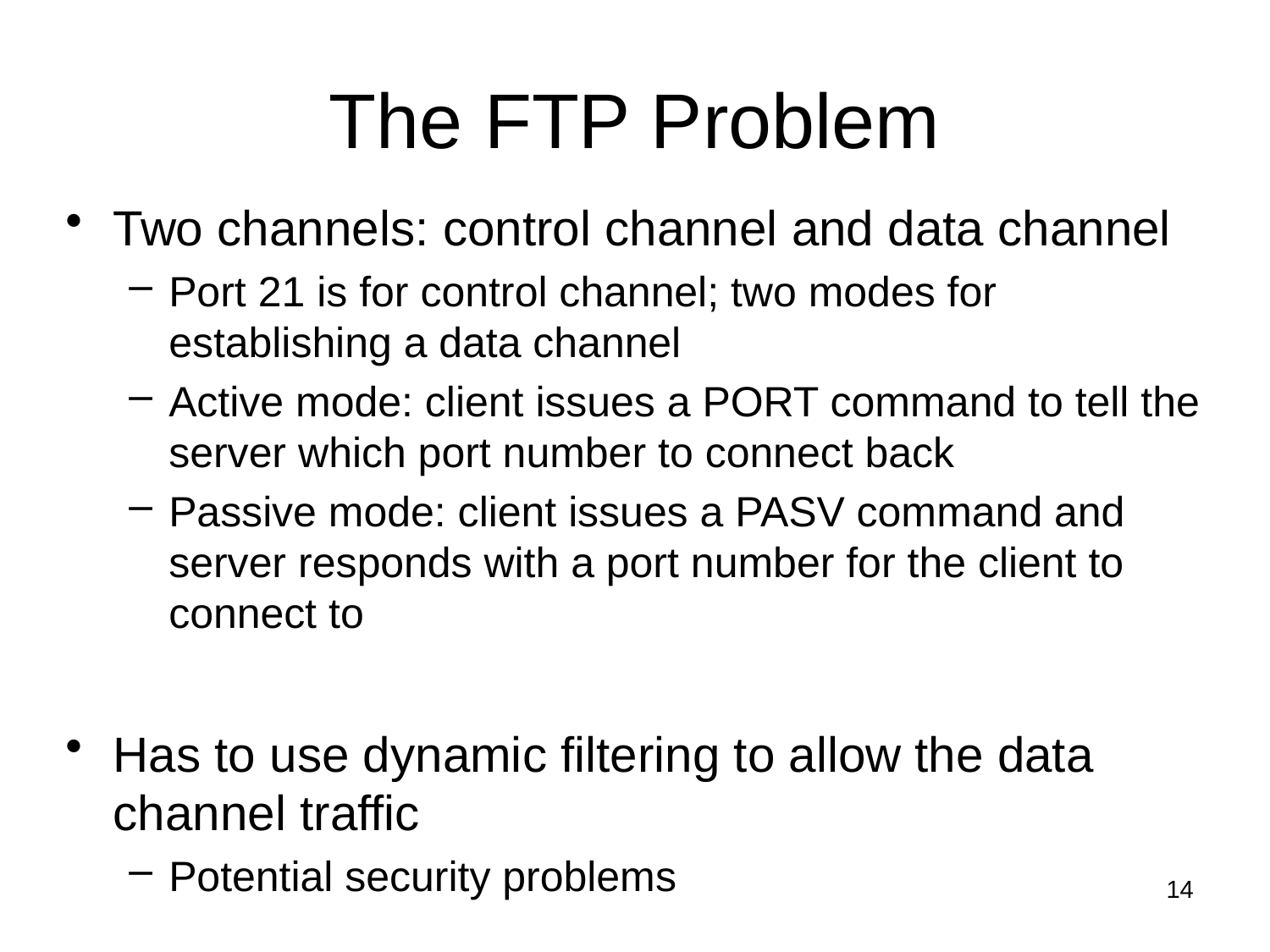

# The FTP Problem
Two channels: control channel and data channel
Port 21 is for control channel; two modes for establishing a data channel
Active mode: client issues a PORT command to tell the server which port number to connect back
Passive mode: client issues a PASV command and server responds with a port number for the client to connect to

Has to use dynamic filtering to allow the data channel traffic
Potential security problems
14